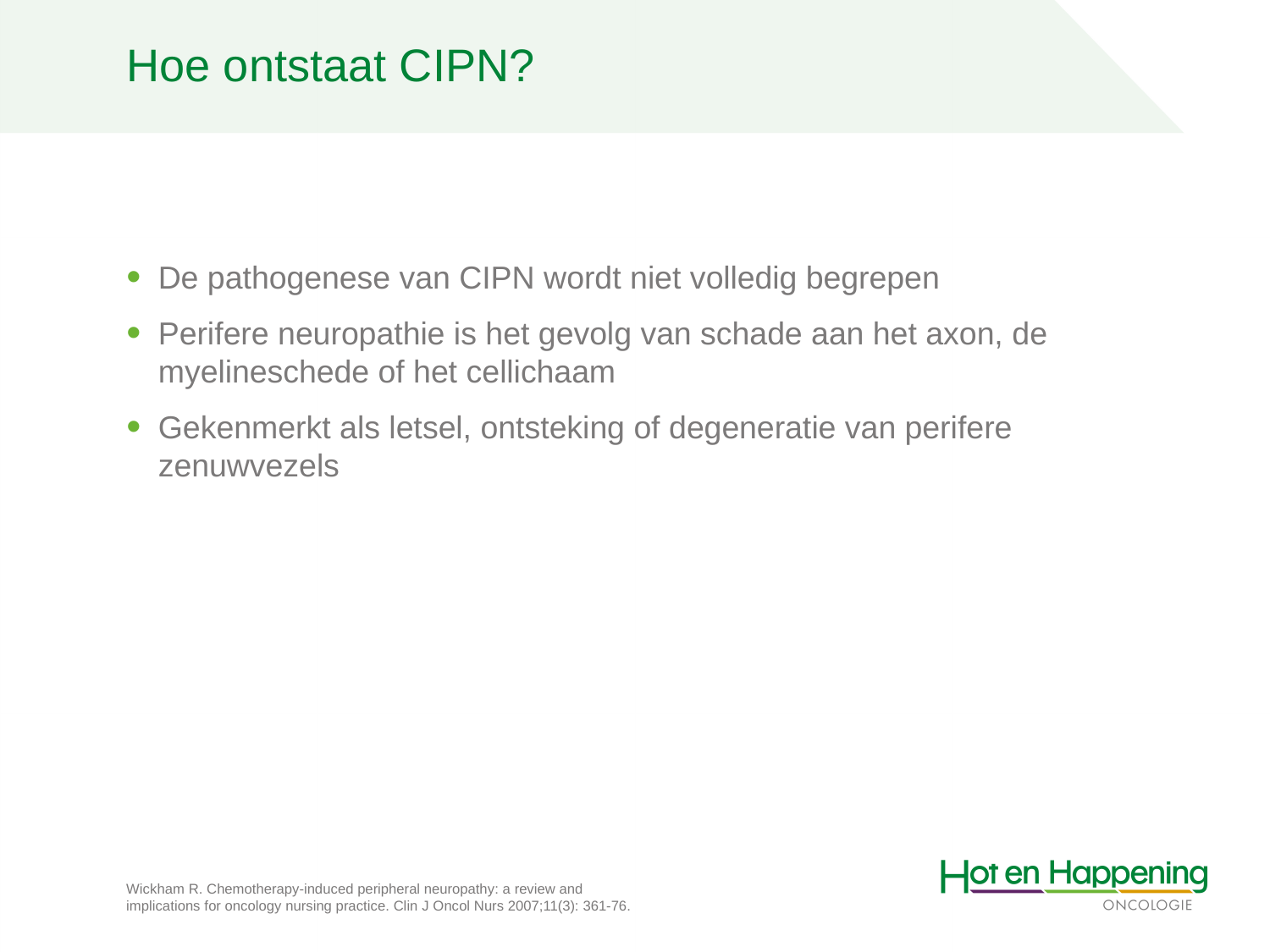

# Hoe ontstaat CIPN?
De pathogenese van CIPN wordt niet volledig begrepen
Perifere neuropathie is het gevolg van schade aan het axon, de myelineschede of het cellichaam
Gekenmerkt als letsel, ontsteking of degeneratie van perifere zenuwvezels
Wickham R. Chemotherapy-induced peripheral neuropathy: a review and implications for oncology nursing practice. Clin J Oncol Nurs 2007;11(3): 361-76.